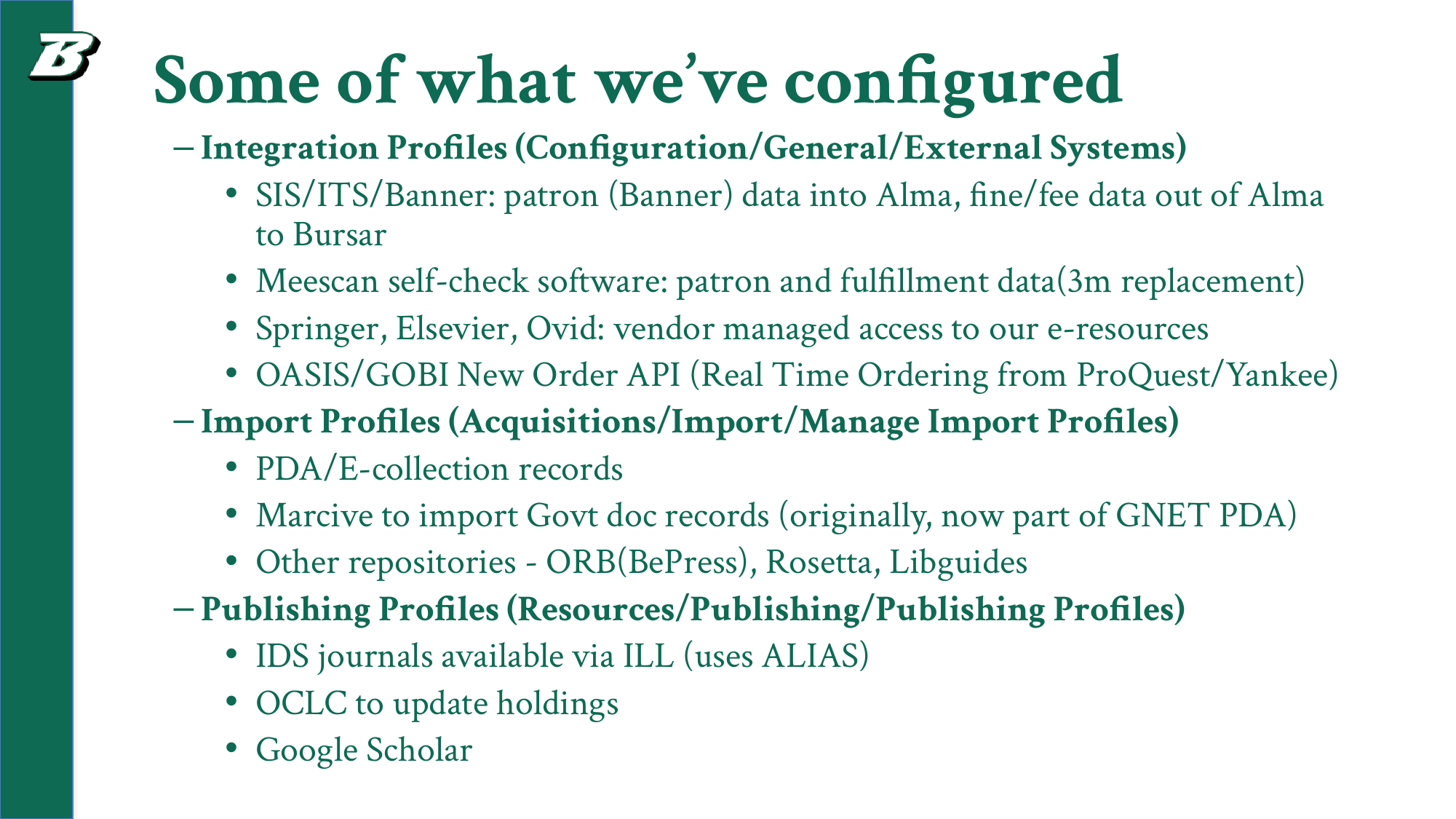

# Some of what we’ve configured
Integration Profiles (Configuration/General/External Systems)
SIS/ITS/Banner: patron (Banner) data into Alma, fine/fee data out of Alma to Bursar
Meescan self-check software: patron and fulfillment data(3m replacement)
Springer, Elsevier, Ovid: vendor managed access to our e-resources
OASIS/GOBI New Order API (Real Time Ordering from ProQuest/Yankee)
Import Profiles (Acquisitions/Import/Manage Import Profiles)
PDA/E-collection records
Marcive to import Govt doc records (originally, now part of GNET PDA)
Other repositories - ORB(BePress), Rosetta, Libguides
Publishing Profiles (Resources/Publishing/Publishing Profiles)
IDS journals available via ILL (uses ALIAS)
OCLC to update holdings
Google Scholar